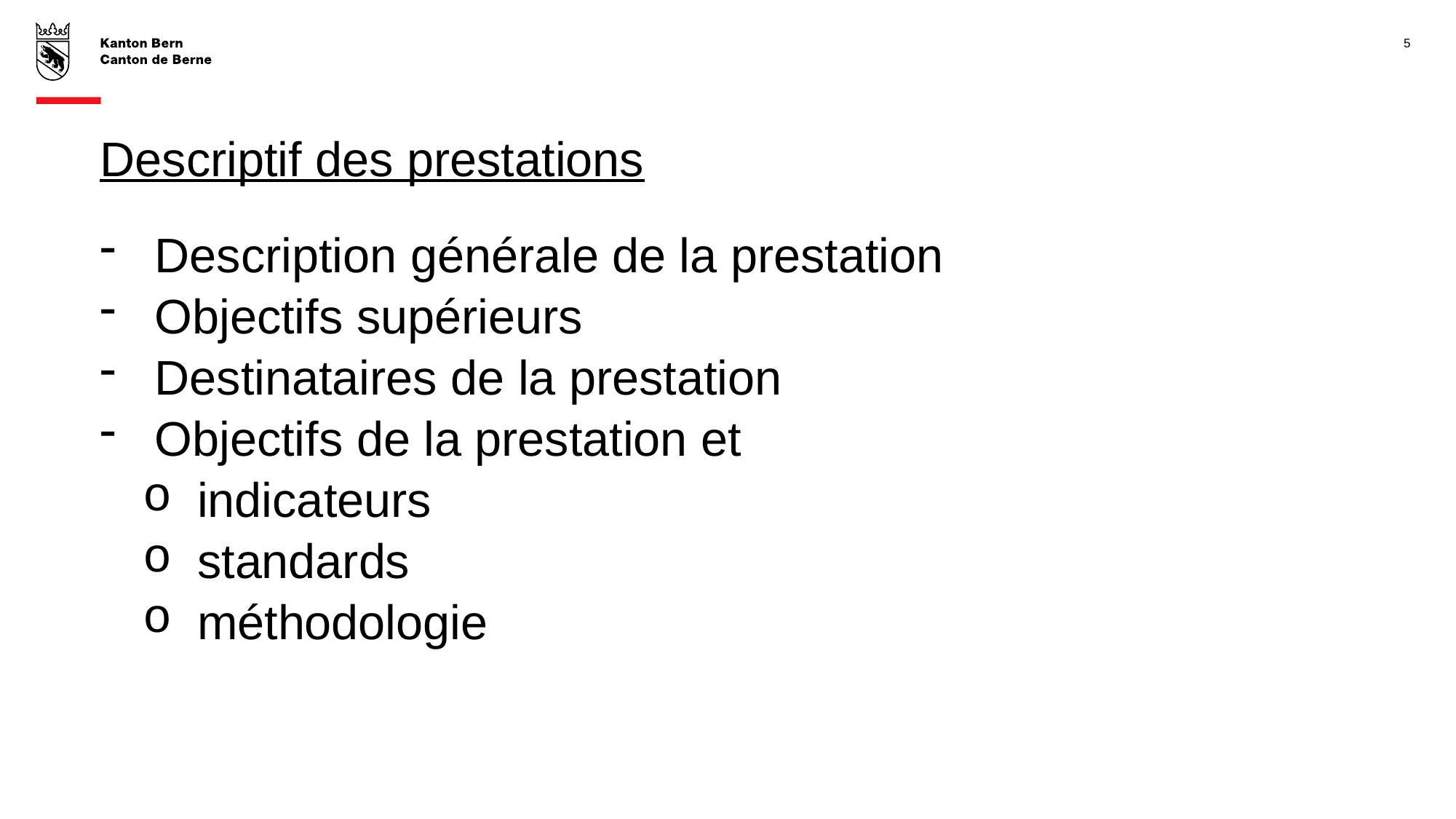

5
# Descriptif des prestations
Description générale de la prestation
Objectifs supérieurs
Destinataires de la prestation
Objectifs de la prestation et
indicateurs
standards
méthodologie